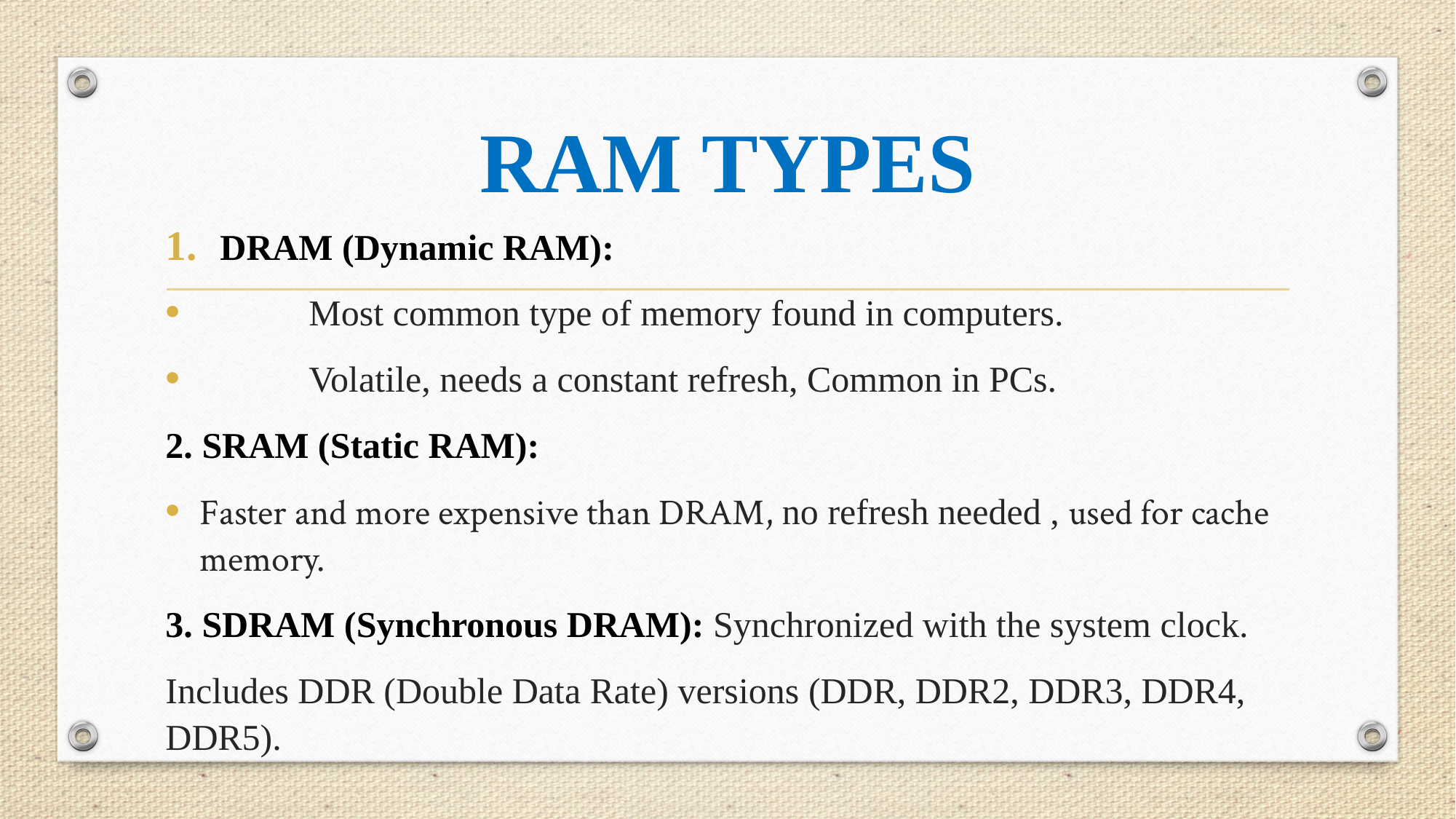

# RAM TYPES
DRAM (Dynamic RAM):
	Most common type of memory found in computers.
	Volatile, needs a constant refresh, Common in PCs.
2. SRAM (Static RAM):
Faster and more expensive than DRAM, no refresh needed , used for cache memory.
3. SDRAM (Synchronous DRAM): Synchronized with the system clock.
Includes DDR (Double Data Rate) versions (DDR, DDR2, DDR3, DDR4, DDR5).